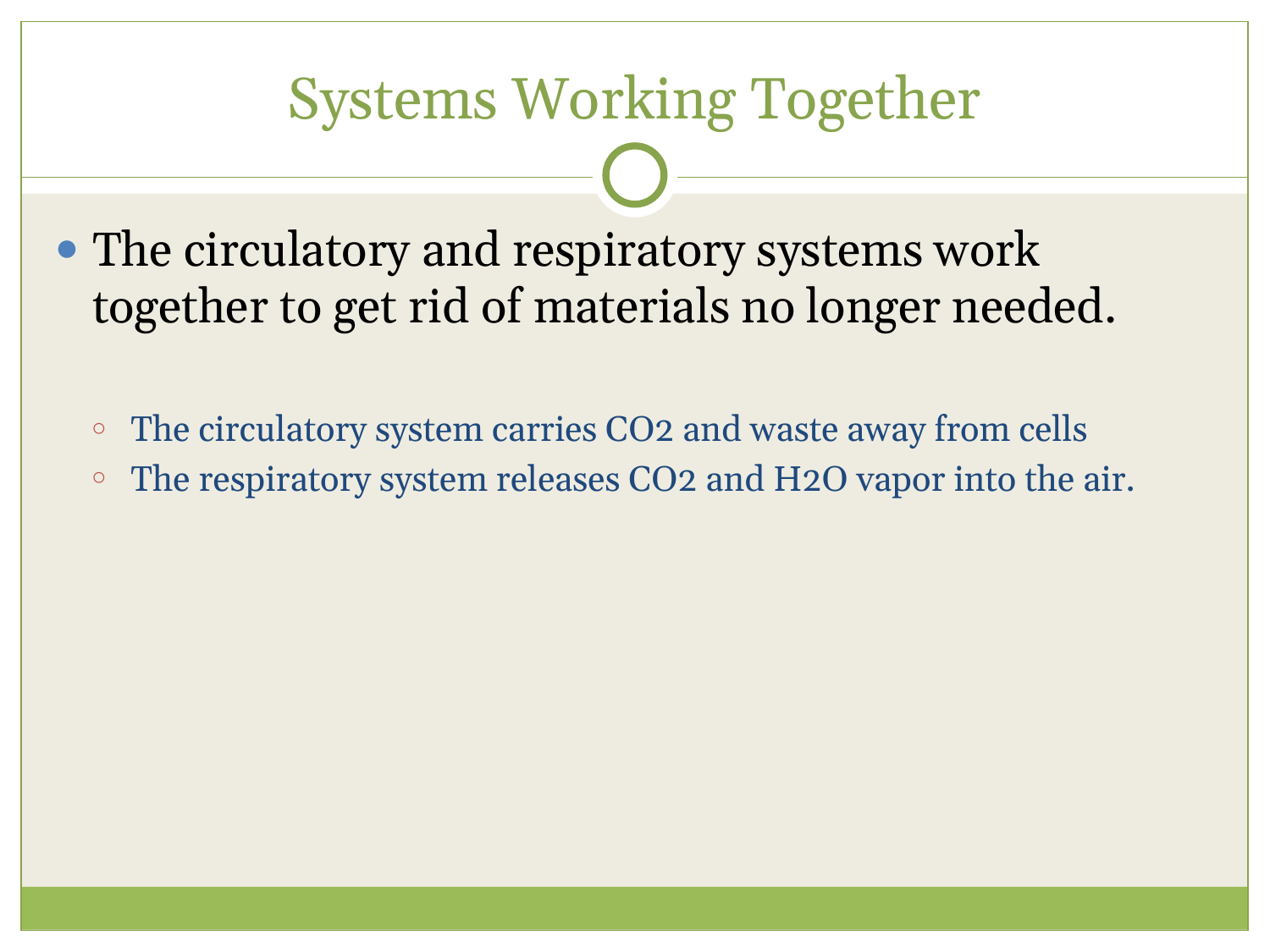

# Systems Working Together
The circulatory and respiratory systems work together to get rid of materials no longer needed.

The circulatory system carries CO2 and waste away from cells
The respiratory system releases CO2 and H2O vapor into the air.